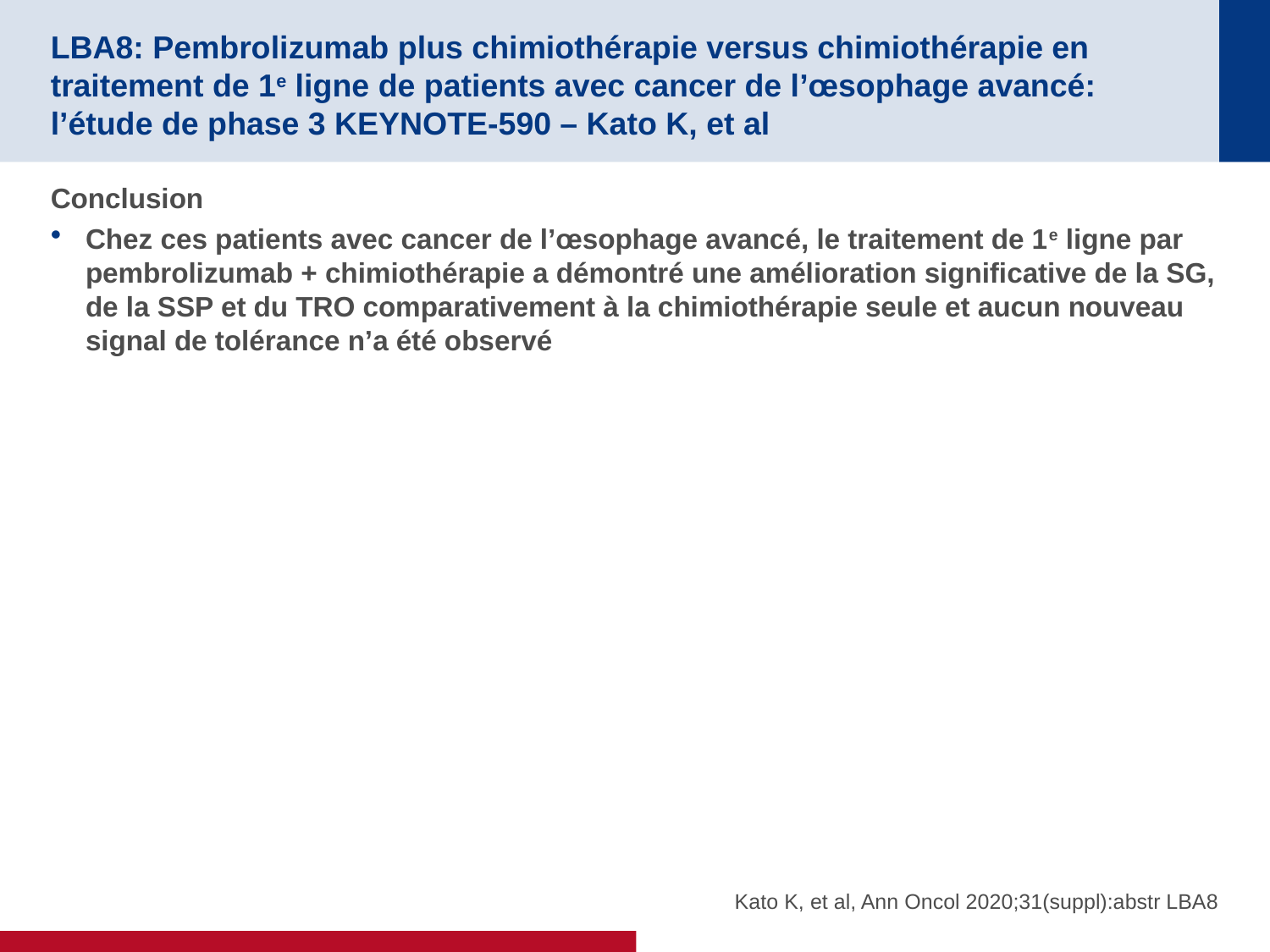

# LBA8: Pembrolizumab plus chimiothérapie versus chimiothérapie en traitement de 1e ligne de patients avec cancer de l’œsophage avancé: l’étude de phase 3 KEYNOTE-590 – Kato K, et al
Conclusion
Chez ces patients avec cancer de l’œsophage avancé, le traitement de 1e ligne par pembrolizumab + chimiothérapie a démontré une amélioration significative de la SG, de la SSP et du TRO comparativement à la chimiothérapie seule et aucun nouveau signal de tolérance n’a été observé
Kato K, et al, Ann Oncol 2020;31(suppl):abstr LBA8